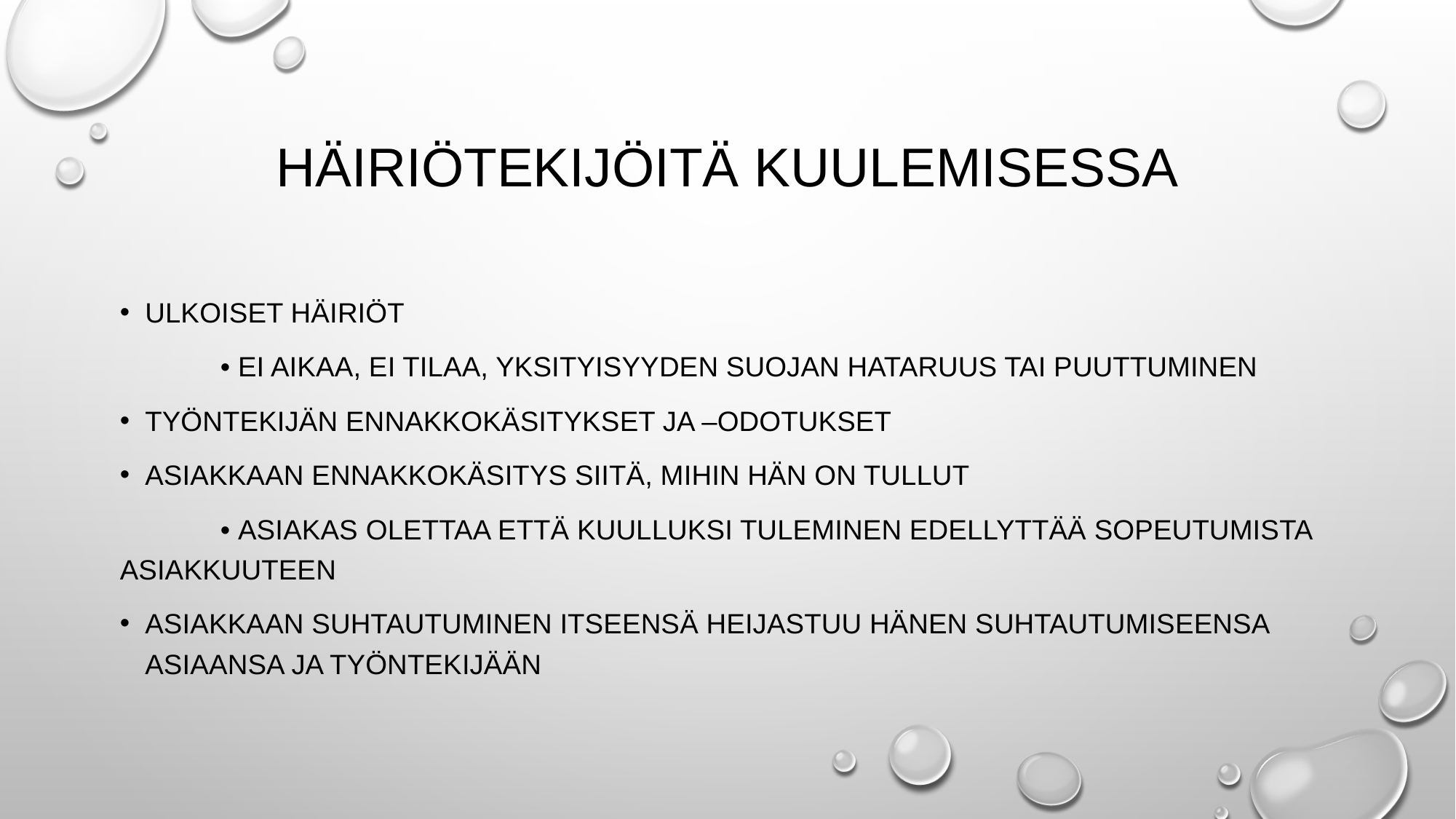

# Häiriötekijöitä kuulemisessa
Ulkoiset häiriöt
	• Ei aikaa, ei tilaa, yksityisyyden suojan hataruus tai puuttuminen
työntekijän ennakkokäsitykset ja –odotukset
Asiakkaan ennakkokäsitys siitä, mihin hän on tullut
	• Asiakas olettaa että kuulluksi tuleminen edellyttää sopeutumista 	asiakkuuteen
Asiakkaan suhtautuminen itseensä heijastuu hänen suhtautumiseensa asiaansa ja työntekijään